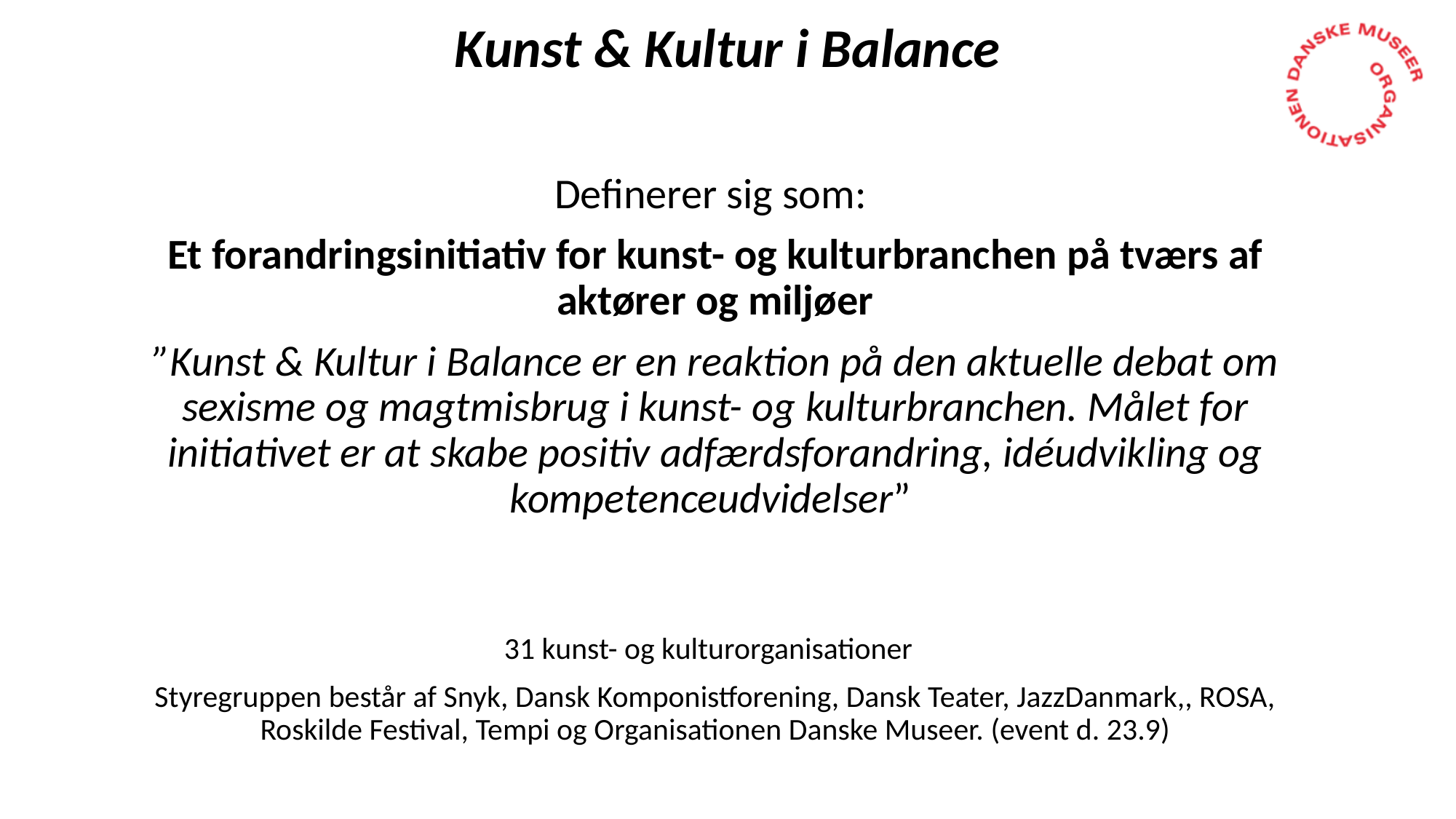

# Kunst & Kultur i Balance

Definerer sig som:
Et forandringsinitiativ for kunst- og kulturbranchen på tværs af aktører og miljøer
”Kunst & Kultur i Balance er en reaktion på den aktuelle debat om sexisme og magtmisbrug i kunst- og kulturbranchen. Målet for initiativet er at skabe positiv adfærdsforandring, idéudvikling og kompetenceudvidelser”

31 kunst- og kulturorganisationer
Styregruppen består af Snyk, Dansk Komponistforening, Dansk Teater, JazzDanmark,, ROSA, Roskilde Festival, Tempi og Organisationen Danske Museer. (event d. 23.9)